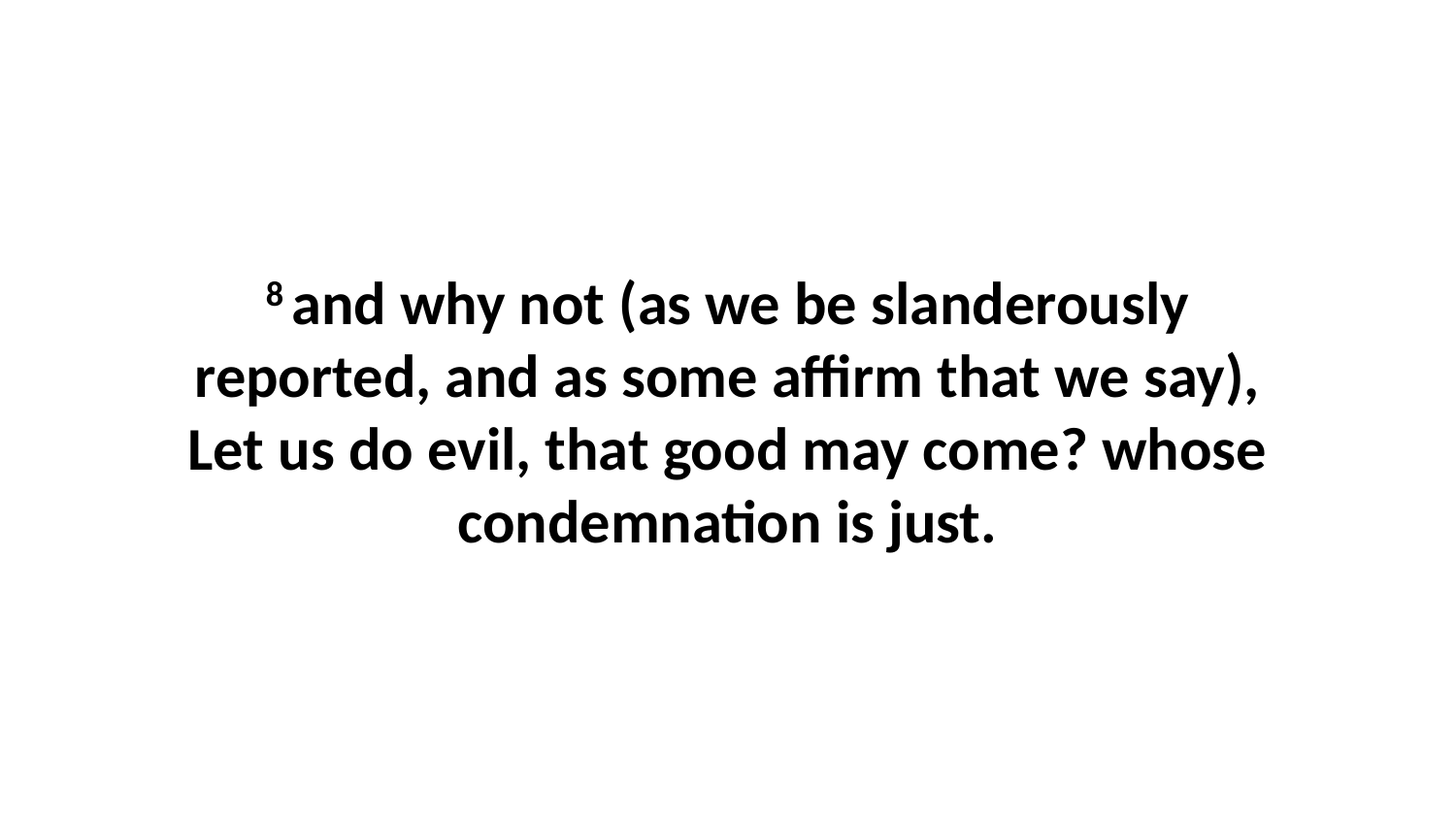

8 and why not (as we be slanderously reported, and as some affirm that we say), Let us do evil, that good may come? whose condemnation is just.